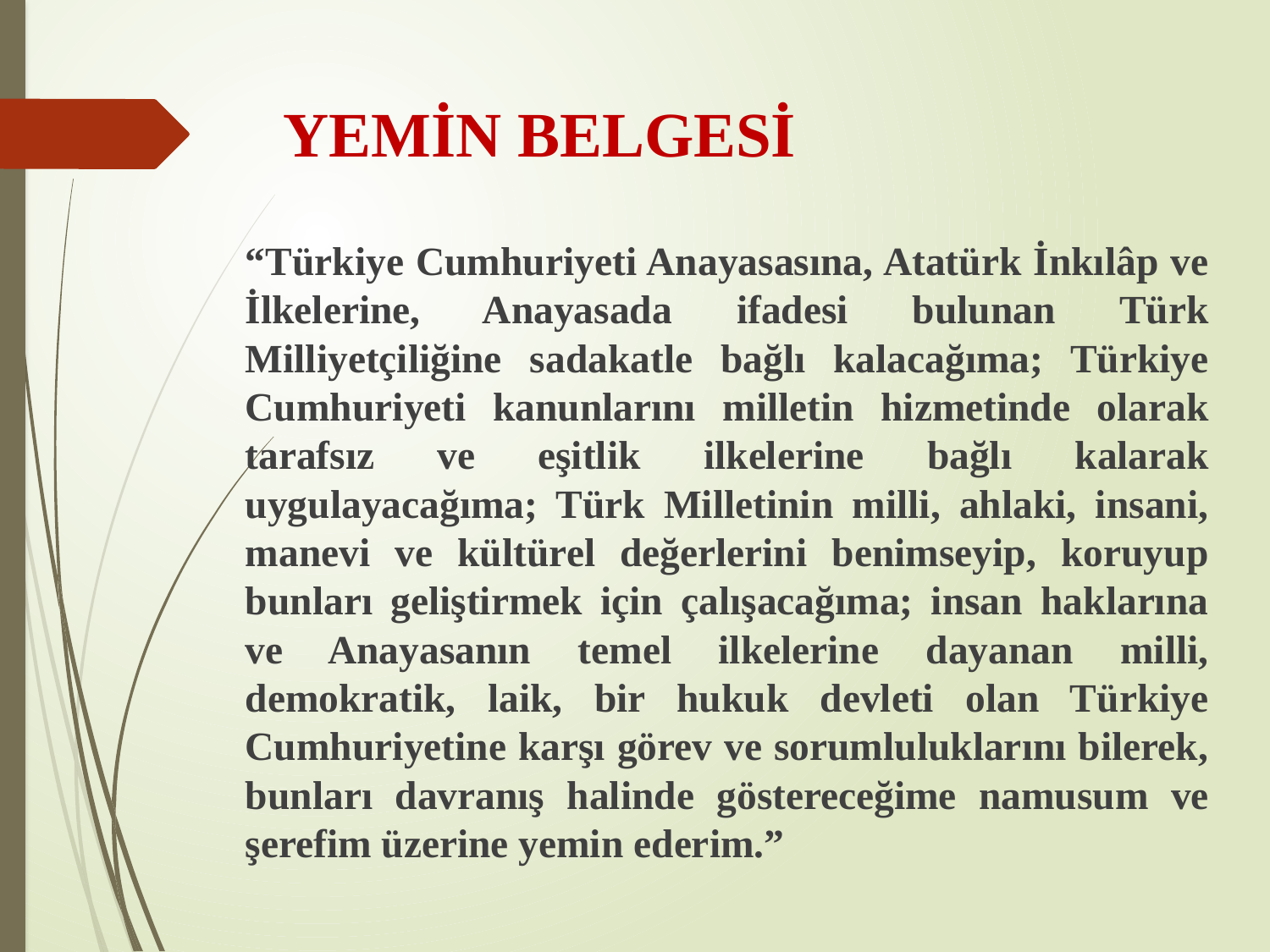

# YEMİN BELGESİ

“Türkiye Cumhuriyeti Anayasasına, Atatürk İnkılâp ve İlkelerine, Anayasada ifadesi bulunan Türk Milliyetçiliğine sadakatle bağlı kalacağıma; Türkiye Cumhuriyeti kanunlarını milletin hizmetinde olarak tarafsız ve eşitlik ilkelerine bağlı kalarak uygulayacağıma; Türk Milletinin milli, ahlaki, insani, manevi ve kültürel değerlerini benimseyip, koruyup bunları geliştirmek için çalışacağıma; insan haklarına ve Anayasanın temel ilkelerine dayanan milli, demokratik, laik, bir hukuk devleti olan Türkiye Cumhuriyetine karşı görev ve sorumluluklarını bilerek, bunları davranış halinde göstereceğime namusum ve şerefim üzerine yemin ederim.”